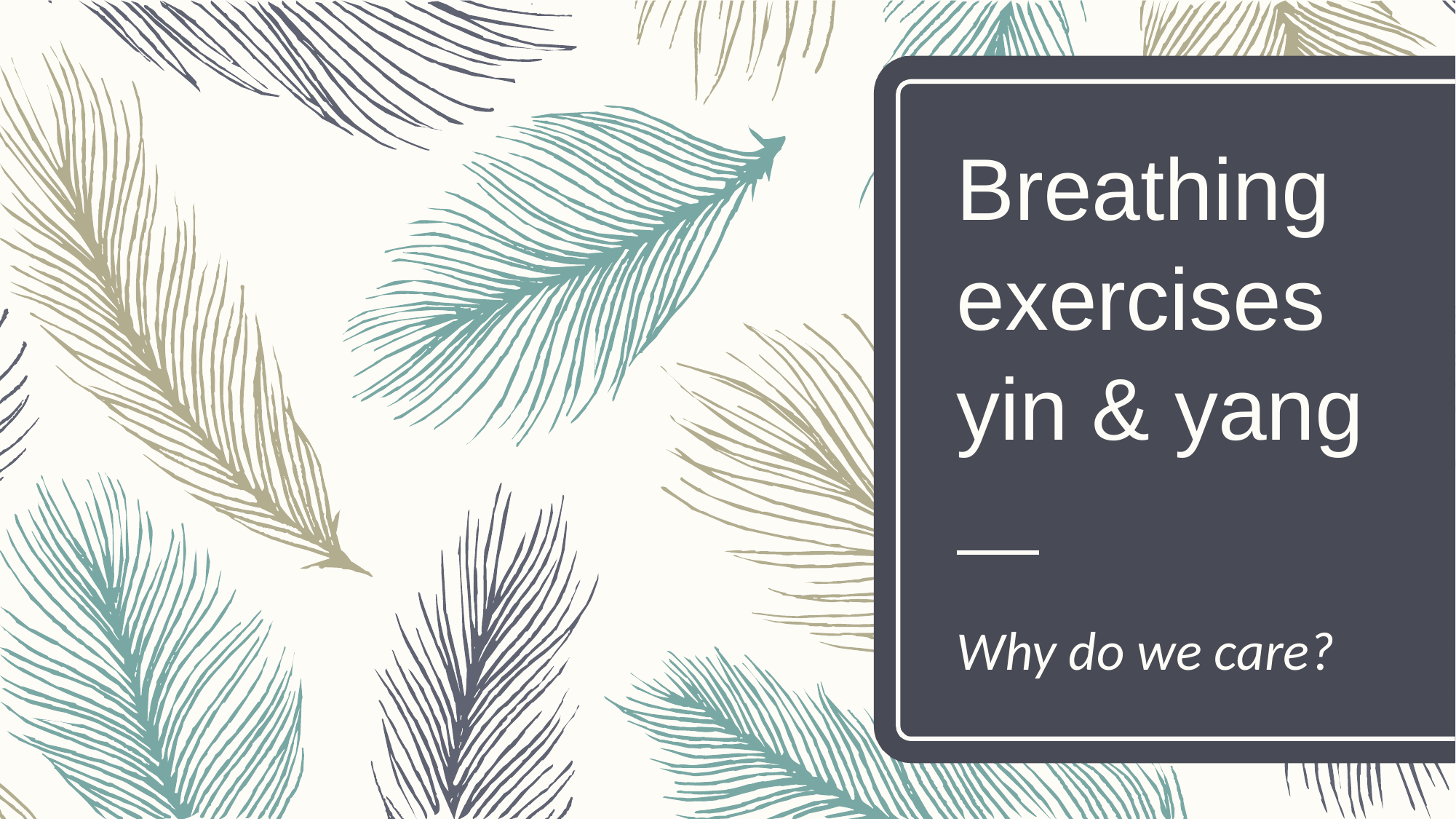

# Breathing exercises yin & yang
Why do we care?